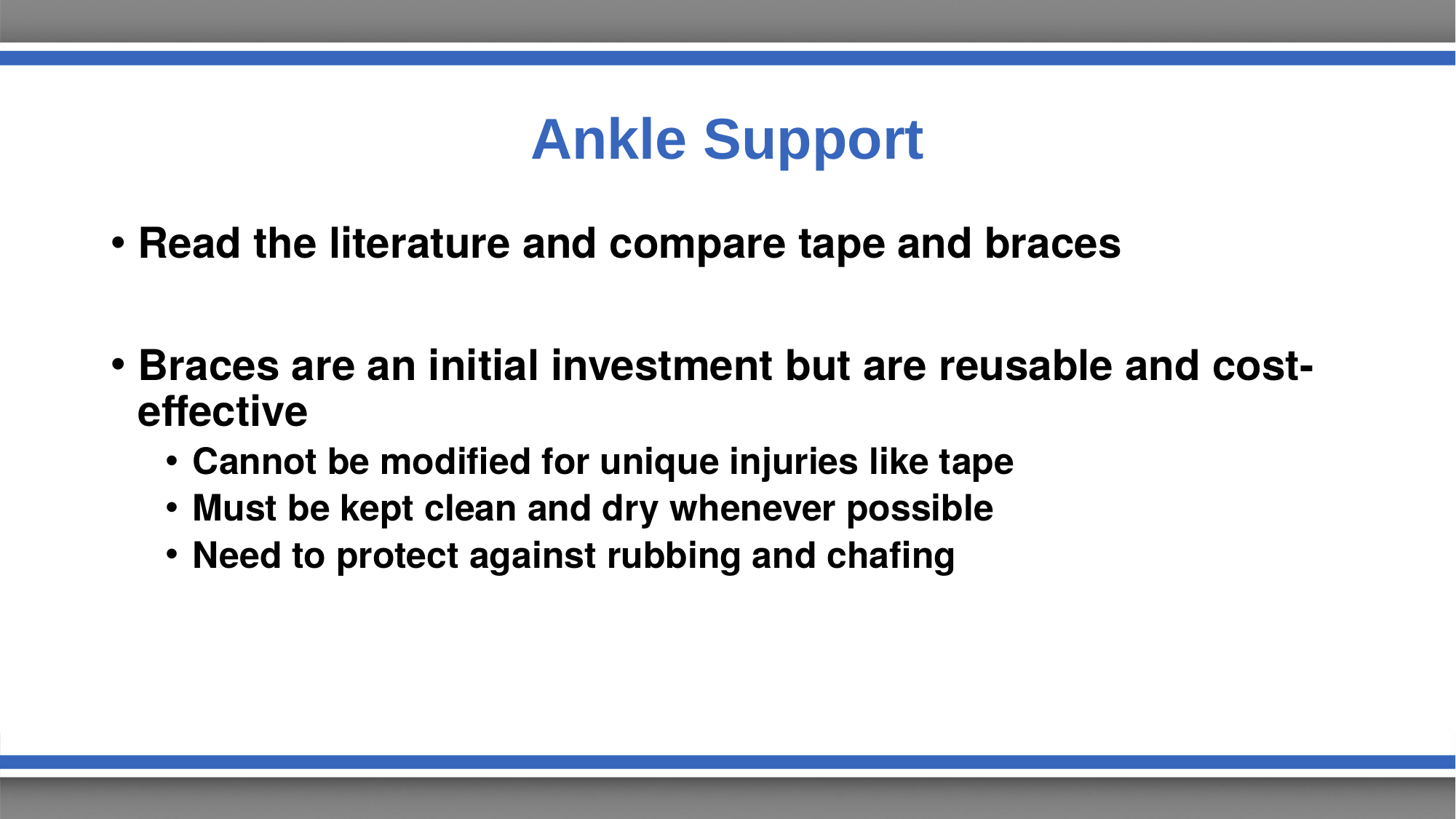

# Ankle Support
Read the literature and compare tape and braces

Braces are an initial investment but are reusable and cost-effective
Cannot be modified for unique injuries like tape
Must be kept clean and dry whenever possible
Need to protect against rubbing and chafing